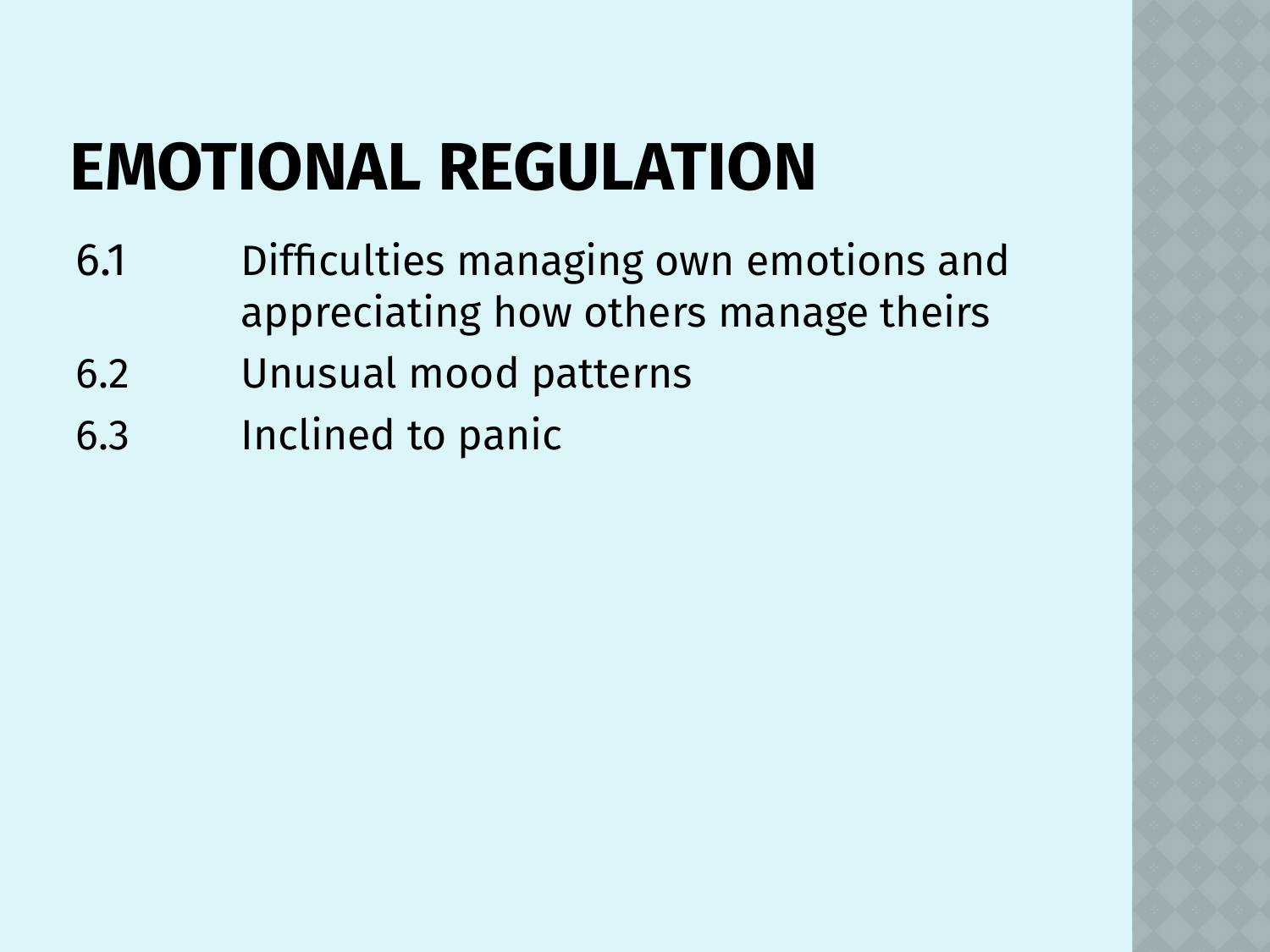

# Emotional regulation
6.1	Difficulties managing own emotions and 	appreciating how others manage theirs
6.2	Unusual mood patterns
6.3	Inclined to panic